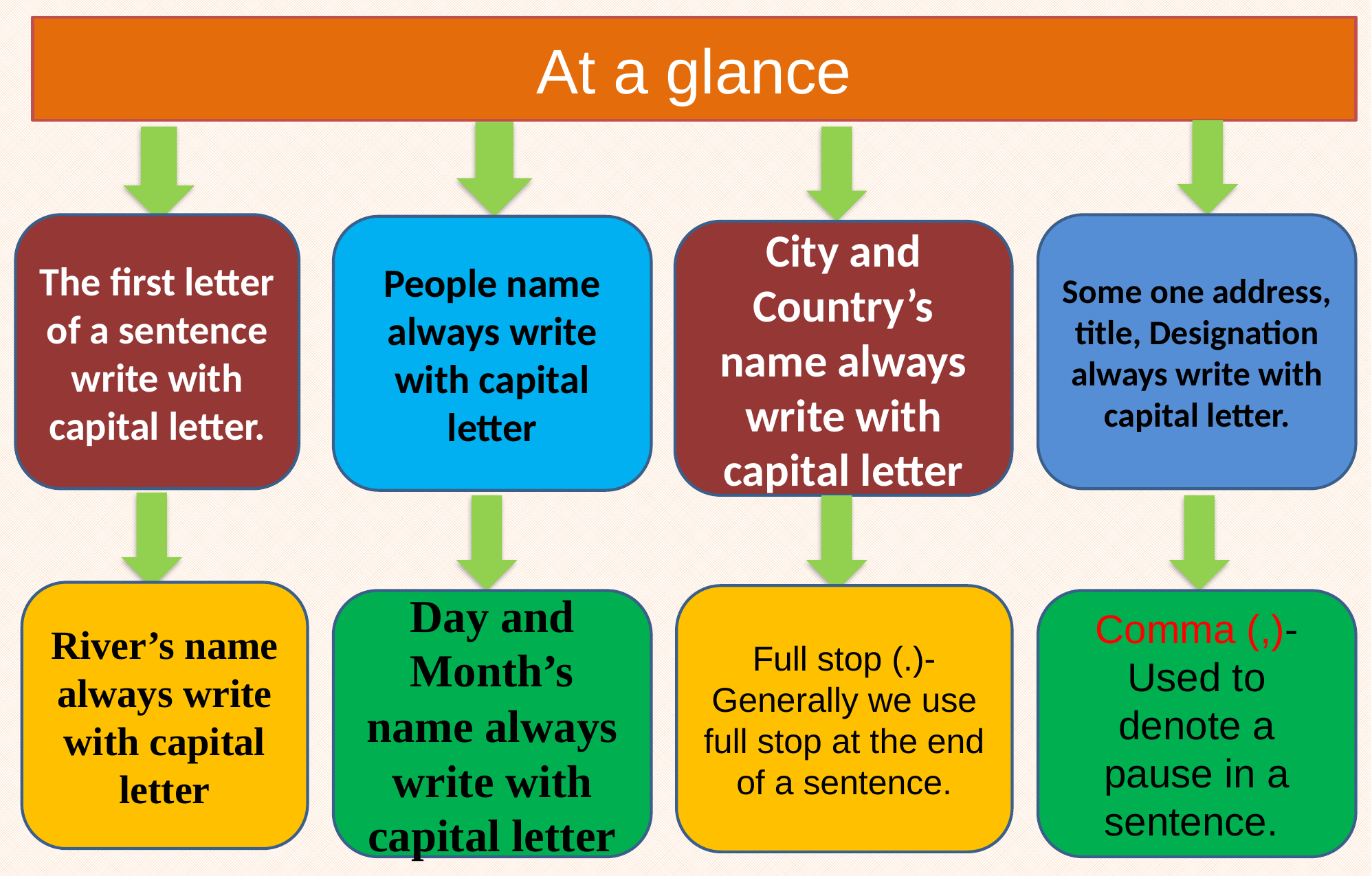

At a glance

Some one address, title, Designation always write with capital letter.

People name always write with capital letter

The first letter of a sentence write with capital letter.

City and Country’s name always write with capital letter

River’s name always write with capital letter

Day and Month’s name always write with capital letter

Comma (,)- Used to denote a pause in a sentence.

Full stop (.)-Generally we use full stop at the end of a sentence.